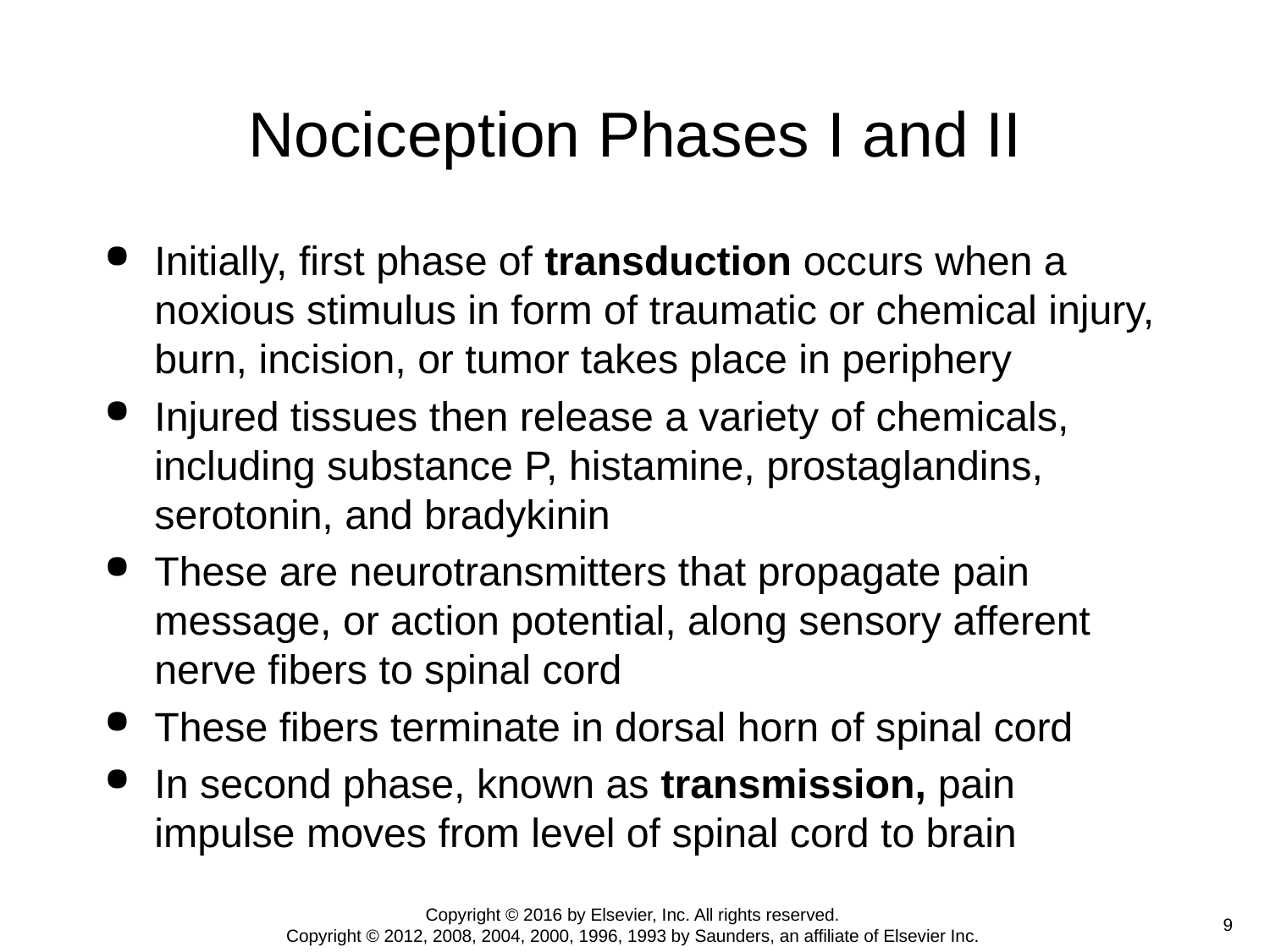

# Nociception Phases I and II
Initially, first phase of transduction occurs when a noxious stimulus in form of traumatic or chemical injury, burn, incision, or tumor takes place in periphery
Injured tissues then release a variety of chemicals, including substance P, histamine, prostaglandins, serotonin, and bradykinin
These are neurotransmitters that propagate pain message, or action potential, along sensory afferent nerve fibers to spinal cord
These fibers terminate in dorsal horn of spinal cord
In second phase, known as transmission, pain impulse moves from level of spinal cord to brain
Copyright © 2016 by Elsevier, Inc. All rights reserved.
Copyright © 2012, 2008, 2004, 2000, 1996, 1993 by Saunders, an affiliate of Elsevier Inc.
 9